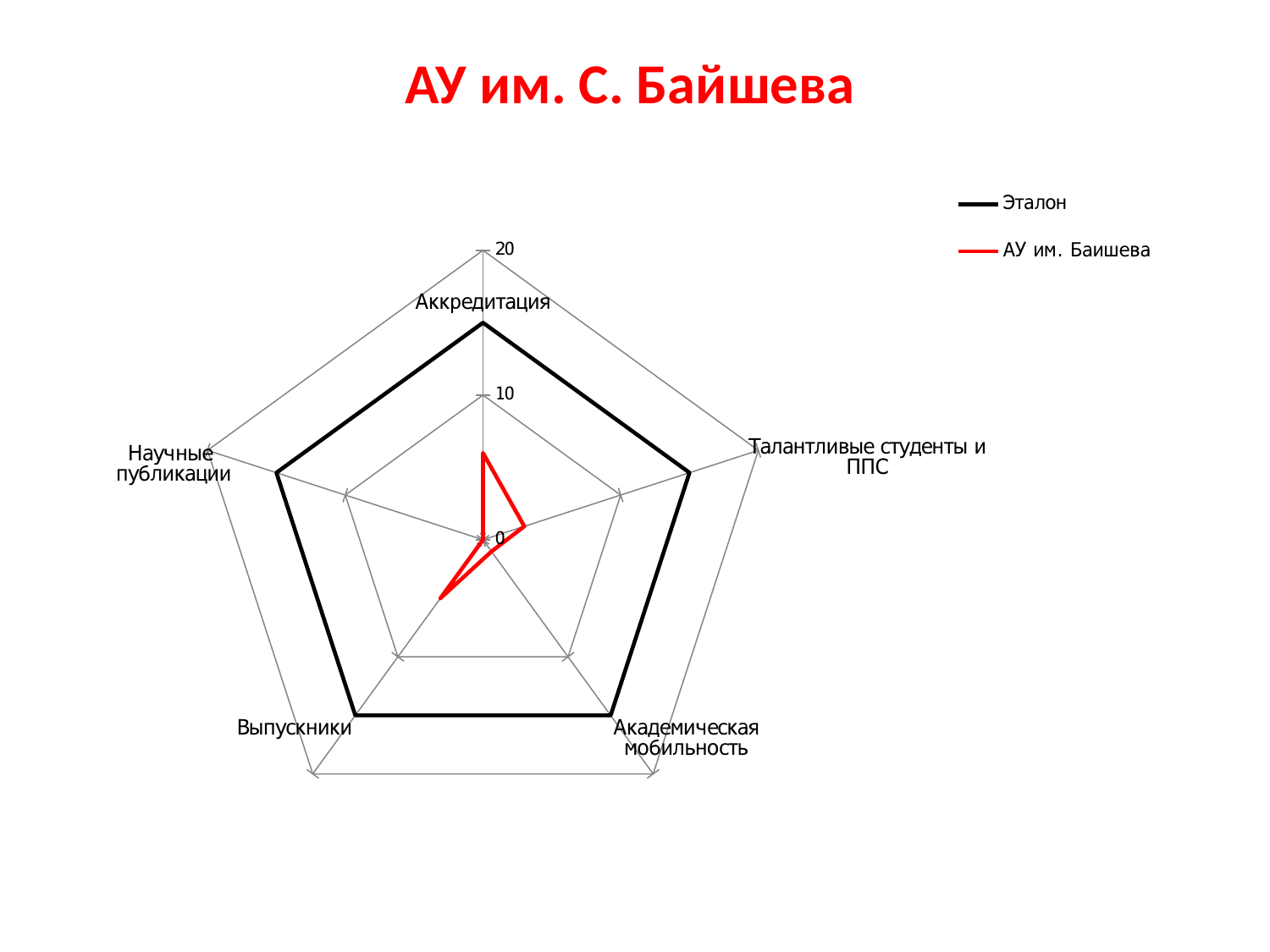

# АУ им. С. Байшева

### Chart

| Category |  |  |  |  |  |  |  |  |  |
|---|---|---|---|---|---|---|---|---|---|
| Аккредитация | None | None | None | 15.0 | None | None | None | None | 6.0 |